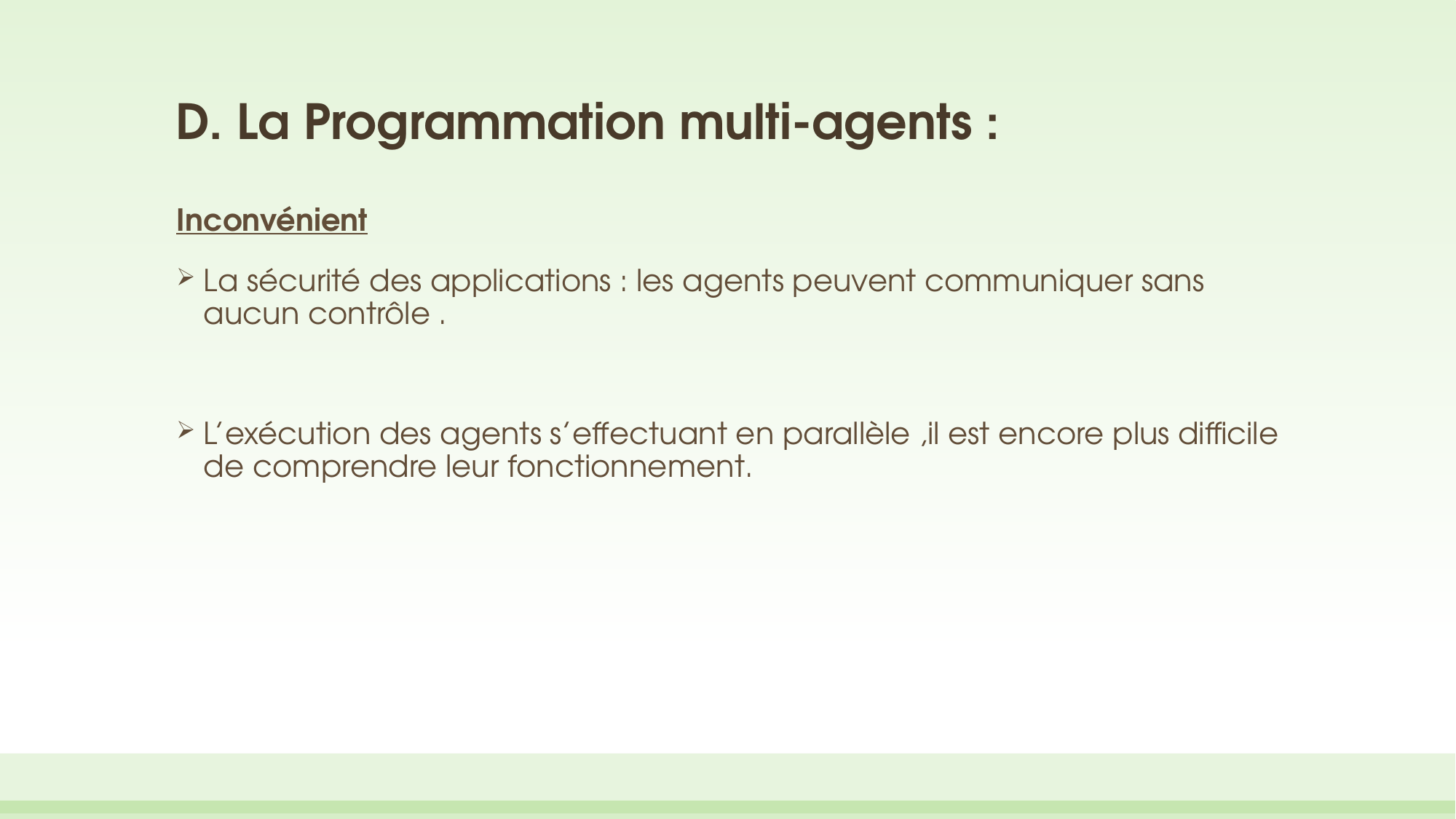

# La Programmation multi-agents :
Inconvénient
La sécurité des applications : les agents peuvent communiquer sans aucun contrôle .

L’exécution des agents s’effectuant en parallèle ,il est encore plus difficile de comprendre leur fonctionnement.